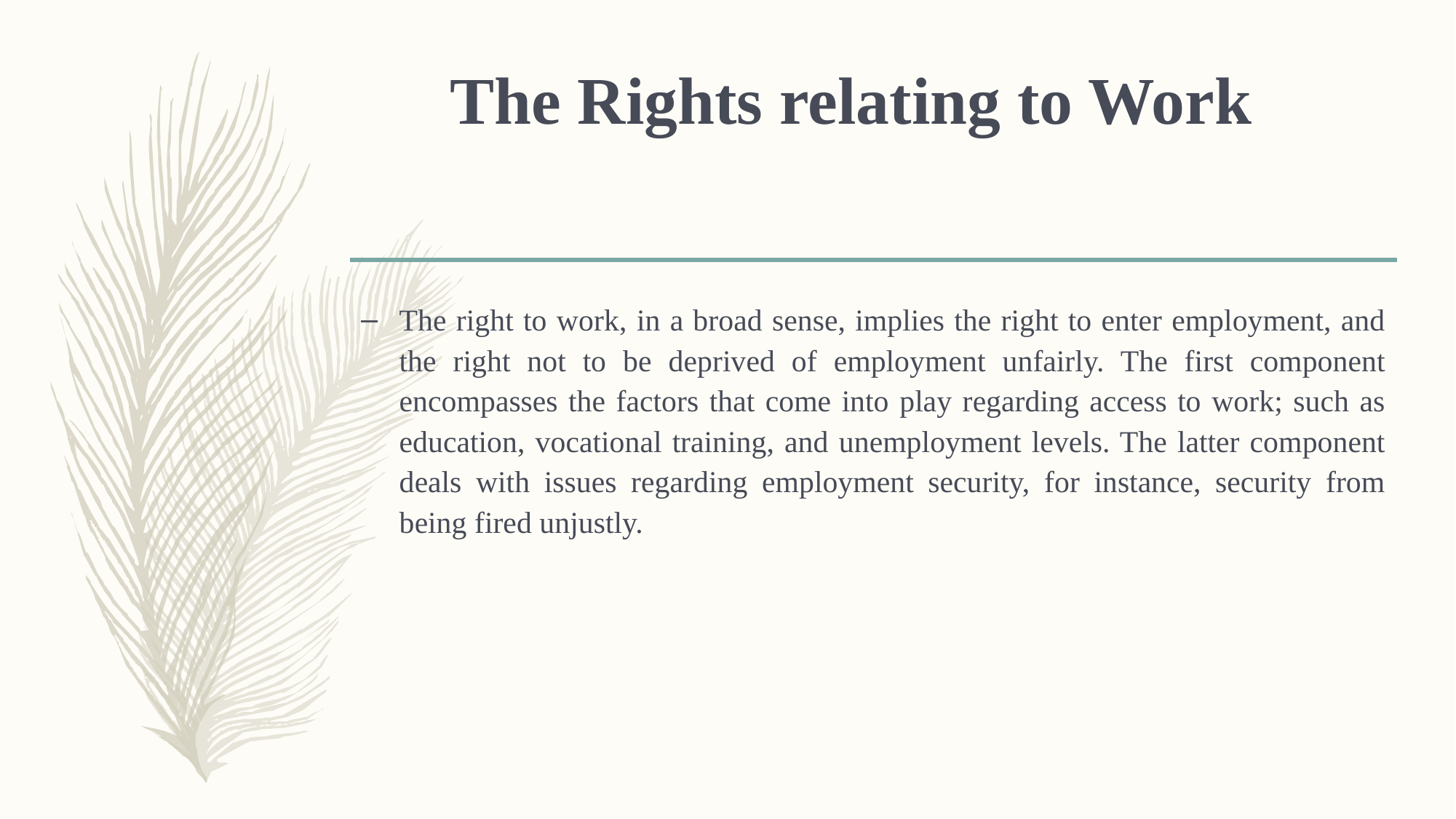

# The Rights relating to Work
The right to work, in a broad sense, implies the right to enter employment, and the right not to be deprived of employment unfairly. The first component encompasses the factors that come into play regarding access to work; such as education, vocational training, and unemployment levels. The latter component deals with issues regarding employment security, for instance, security from being fired unjustly.